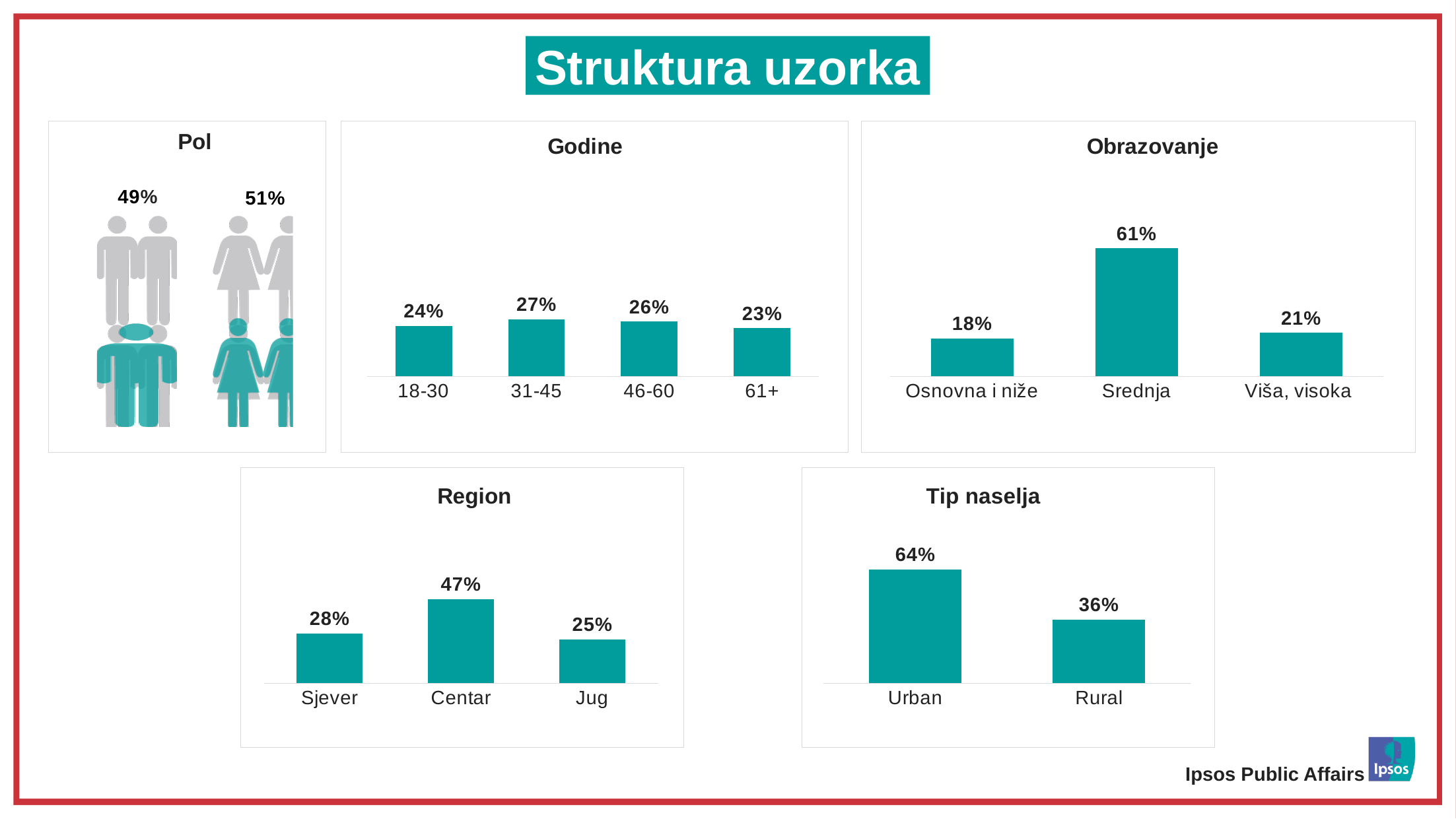

# Struktura uzorka

### Chart: Godine

| Category | Age |
|---|---|
| 18-30 | 24.0 |
| 31-45 | 27.2 |
| 46-60 | 26.0 |
| 61+ | 22.9 |

### Chart: Obrazovanje

| Category | Education |
|---|---|
| Osnovna i niže | 18.099999999999994 |
| Srednja | 60.8 |
| Viša, visoka  | 20.7 |

### Chart: Pol

| Category |  |  |
|---|---|---|
| Muški  | 1.0 | 0.4870000000000001 |
| Ženski | 1.0 | 0.513 |

### Chart: Region

| Category | Region |
|---|---|
| Sjever | 28.1 |
| Centar | 47.3 |
| Jug | 24.6 |

### Chart: Tip naselja

| Category | Type of settlement |
|---|---|
| Urban | 64.1 |
| Rural | 35.9 |